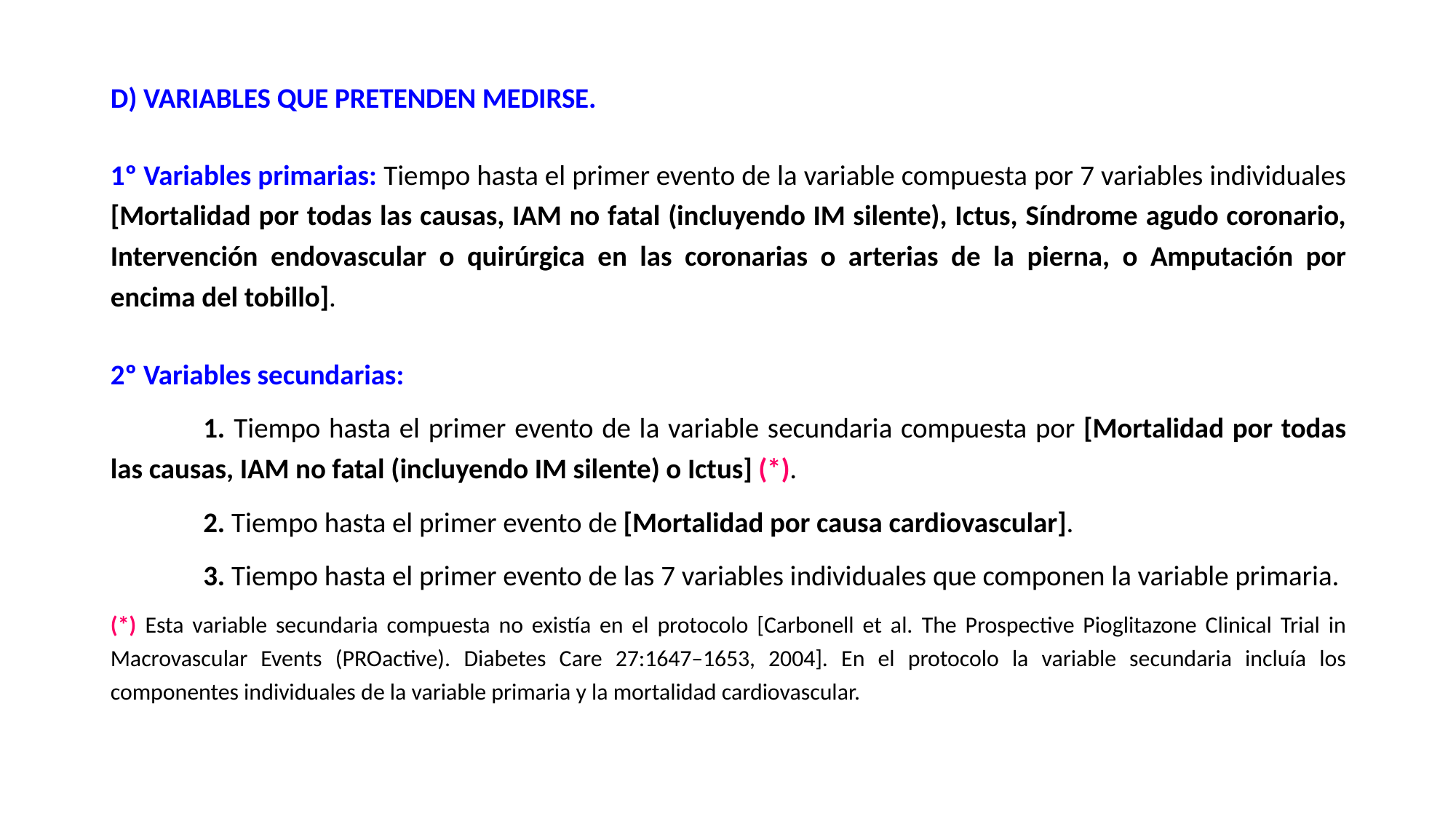

D) VARIABLES QUE PRETENDEN MEDIRSE.

1º Variables primarias: Tiempo hasta el primer evento de la variable compuesta por 7 variables individuales [Mortalidad por todas las causas, IAM no fatal (incluyendo IM silente), Ictus, Síndrome agudo coronario, Intervención endovascular o quirúrgica en las coronarias o arterias de la pierna, o Amputación por encima del tobillo].

2º Variables secundarias:
	1. Tiempo hasta el primer evento de la variable secundaria compuesta por [Mortalidad por todas las causas, IAM no fatal (incluyendo IM silente) o Ictus] (*).
	2. Tiempo hasta el primer evento de [Mortalidad por causa cardiovascular].
	3. Tiempo hasta el primer evento de las 7 variables individuales que componen la variable primaria.
(*) Esta variable secundaria compuesta no existía en el protocolo [Carbonell et al. The Prospective Pioglitazone Clinical Trial in Macrovascular Events (PROactive). Diabetes Care 27:1647–1653, 2004]. En el protocolo la variable secundaria incluía los componentes individuales de la variable primaria y la mortalidad cardiovascular.